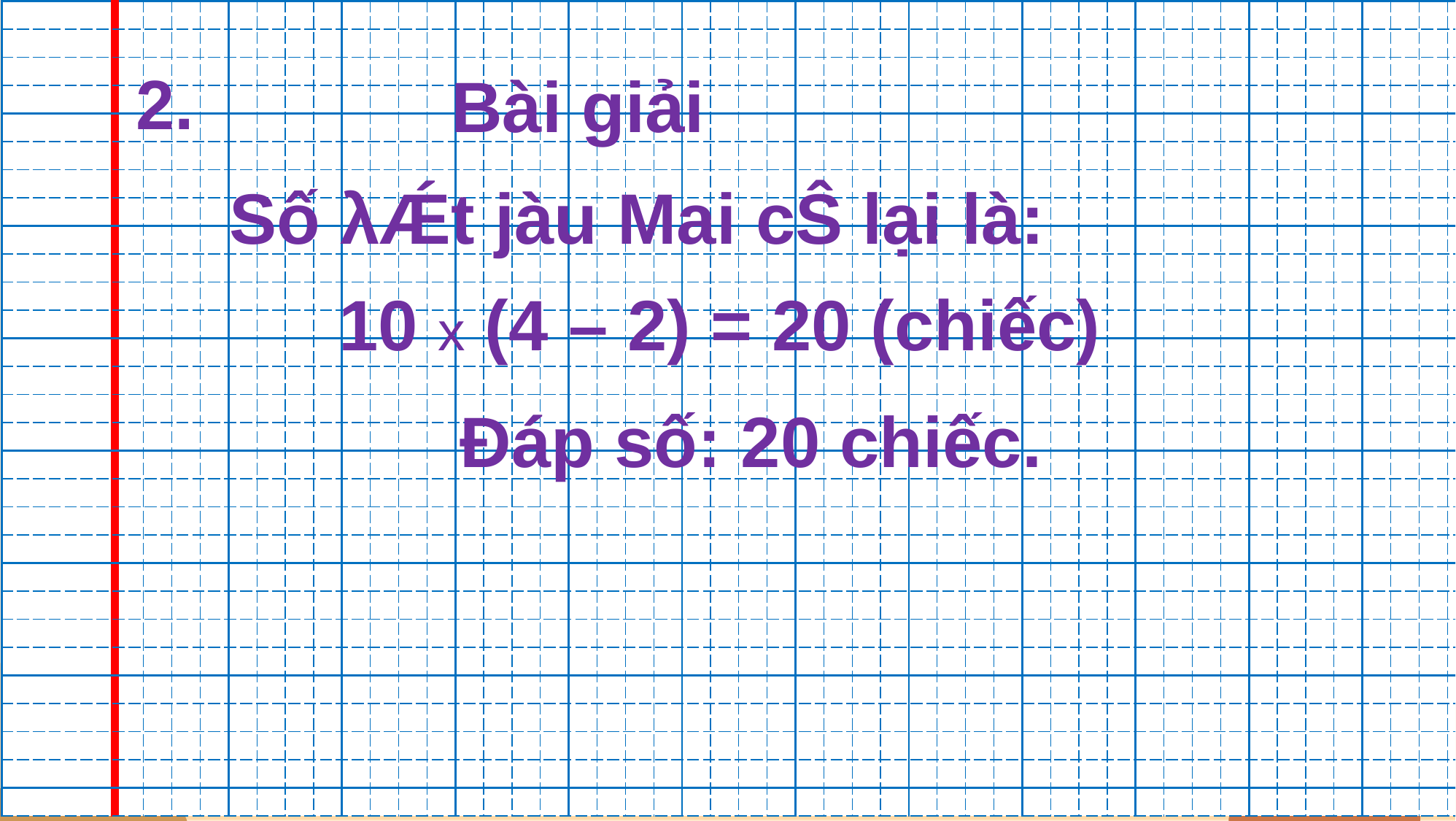

|  |  |  |  |  |  |  |  |  |  |  |  |  |  |  |  |  |  |  |  |  |  |  |  |  |  |  |  |  |  |  |  |  |  |  |  |  |  |  |  |  |  |  |  |  |  |  |  |  |  |  |  |
| --- | --- | --- | --- | --- | --- | --- | --- | --- | --- | --- | --- | --- | --- | --- | --- | --- | --- | --- | --- | --- | --- | --- | --- | --- | --- | --- | --- | --- | --- | --- | --- | --- | --- | --- | --- | --- | --- | --- | --- | --- | --- | --- | --- | --- | --- | --- | --- | --- | --- | --- | --- |
|  |  |  |  |  |  |  |  |  |  |  |  |  |  |  |  |  |  |  |  |  |  |  |  |  |  |  |  |  |  |  |  |  |  |  |  |  |  |  |  |  |  |  |  |  |  |  |  |  |  |  |  |
|  |  |  |  |  |  |  |  |  |  |  |  |  |  |  |  |  |  |  |  |  |  |  |  |  |  |  |  |  |  |  |  |  |  |  |  |  |  |  |  |  |  |  |  |  |  |  |  |  |  |  |  |
|  |  |  |  |  |  |  |  |  |  |  |  |  |  |  |  |  |  |  |  |  |  |  |  |  |  |  |  |  |  |  |  |  |  |  |  |  |  |  |  |  |  |  |  |  |  |  |  |  |  |  |  |
|  |  |  |  |  |  |  |  |  |  |  |  |  |  |  |  |  |  |  |  |  |  |  |  |  |  |  |  |  |  |  |  |  |  |  |  |  |  |  |  |  |  |  |  |  |  |  |  |  |  |  |  |
|  |  |  |  |  |  |  |  |  |  |  |  |  |  |  |  |  |  |  |  |  |  |  |  |  |  |  |  |  |  |  |  |  |  |  |  |  |  |  |  |  |  |  |  |  |  |  |  |  |  |  |  |
|  |  |  |  |  |  |  |  |  |  |  |  |  |  |  |  |  |  |  |  |  |  |  |  |  |  |  |  |  |  |  |  |  |  |  |  |  |  |  |  |  |  |  |  |  |  |  |  |  |  |  |  |
|  |  |  |  |  |  |  |  |  |  |  |  |  |  |  |  |  |  |  |  |  |  |  |  |  |  |  |  |  |  |  |  |  |  |  |  |  |  |  |  |  |  |  |  |  |  |  |  |  |  |  |  |
|  |  |  |  |  |  |  |  |  |  |  |  |  |  |  |  |  |  |  |  |  |  |  |  |  |  |  |  |  |  |  |  |  |  |  |  |  |  |  |  |  |  |  |  |  |  |  |  |  |  |  |  |
|  |  |  |  |  |  |  |  |  |  |  |  |  |  |  |  |  |  |  |  |  |  |  |  |  |  |  |  |  |  |  |  |  |  |  |  |  |  |  |  |  |  |  |  |  |  |  |  |  |  |  |  |
|  |  |  |  |  |  |  |  |  |  |  |  |  |  |  |  |  |  |  |  |  |  |  |  |  |  |  |  |  |  |  |  |  |  |  |  |  |  |  |  |  |  |  |  |  |  |  |  |  |  |  |  |
|  |  |  |  |  |  |  |  |  |  |  |  |  |  |  |  |  |  |  |  |  |  |  |  |  |  |  |  |  |  |  |  |  |  |  |  |  |  |  |  |  |  |  |  |  |  |  |  |  |  |  |  |
|  |  |  |  |  |  |  |  |  |  |  |  |  |  |  |  |  |  |  |  |  |  |  |  |  |  |  |  |  |  |  |  |  |  |  |  |  |  |  |  |  |  |  |  |  |  |  |  |  |  |  |  |
|  |  |  |  |  |  |  |  |  |  |  |  |  |  |  |  |  |  |  |  |  |  |  |  |  |  |  |  |  |  |  |  |  |  |  |  |  |  |  |  |  |  |  |  |  |  |  |  |  |  |  |  |
|  |  |  |  |  |  |  |  |  |  |  |  |  |  |  |  |  |  |  |  |  |  |  |  |  |  |  |  |  |  |  |  |  |  |  |  |  |  |  |  |  |  |  |  |  |  |  |  |  |  |  |  |
|  |  |  |  |  |  |  |  |  |  |  |  |  |  |  |  |  |  |  |  |  |  |  |  |  |  |  |  |  |  |  |  |  |  |  |  |  |  |  |  |  |  |  |  |  |  |  |  |  |  |  |  |
|  |  |  |  |  |  |  |  |  |  |  |  |  |  |  |  |  |  |  |  |  |  |  |  |  |  |  |  |  |  |  |  |  |  |  |  |  |  |  |  |  |  |  |  |  |  |  |  |  |  |  |  |
|  |  |  |  |  |  |  |  |  |  |  |  |  |  |  |  |  |  |  |  |  |  |  |  |  |  |  |  |  |  |  |  |  |  |  |  |  |  |  |  |  |  |  |  |  |  |  |  |  |  |  |  |
|  |  |  |  |  |  |  |  |  |  |  |  |  |  |  |  |  |  |  |  |  |  |  |  |  |  |  |  |  |  |  |  |  |  |  |  |  |  |  |  |  |  |  |  |  |  |  |  |  |  |  |  |
|  |  |  |  |  |  |  |  |  |  |  |  |  |  |  |  |  |  |  |  |  |  |  |  |  |  |  |  |  |  |  |  |  |  |  |  |  |  |  |  |  |  |  |  |  |  |  |  |  |  |  |  |
|  |  |  |  |  |  |  |  |  |  |  |  |  |  |  |  |  |  |  |  |  |  |  |  |  |  |  |  |  |  |  |  |  |  |  |  |  |  |  |  |  |  |  |  |  |  |  |  |  |  |  |  |
|  |  |  |  |  |  |  |  |  |  |  |  |  |  |  |  |  |  |  |  |  |  |  |  |  |  |  |  |  |  |  |  |  |  |  |  |  |  |  |  |  |  |  |  |  |  |  |  |  |  |  |  |
|  |  |  |  |  |  |  |  |  |  |  |  |  |  |  |  |  |  |  |  |  |  |  |  |  |  |  |  |  |  |  |  |  |  |  |  |  |  |  |  |  |  |  |  |  |  |  |  |  |  |  |  |
|  |  |  |  |  |  |  |  |  |  |  |  |  |  |  |  |  |  |  |  |  |  |  |  |  |  |  |  |  |  |  |  |  |  |  |  |  |  |  |  |  |  |  |  |  |  |  |  |  |  |  |  |
|  |  |  |  |  |  |  |  |  |  |  |  |  |  |  |  |  |  |  |  |  |  |  |  |  |  |  |  |  |  |  |  |  |  |  |  |  |  |  |  |  |  |  |  |  |  |  |  |  |  |  |  |
|  |  |  |  |  |  |  |  |  |  |  |  |  |  |  |  |  |  |  |  |  |  |  |  |  |  |  |  |  |  |  |  |  |  |  |  |  |  |  |  |  |  |  |  |  |  |  |  |  |  |  |  |
|  |  |  |  |  |  |  |  |  |  |  |  |  |  |  |  |  |  |  |  |  |  |  |  |  |  |  |  |  |  |  |  |  |  |  |  |  |  |  |  |  |  |  |  |  |  |  |  |  |  |  |  |
|  |  |  |  |  |  |  |  |  |  |  |  |  |  |  |  |  |  |  |  |  |  |  |  |  |  |  |  |  |  |  |  |  |  |  |  |  |  |  |  |  |  |  |  |  |  |  |  |  |  |  |  |
|  |  |  |  |  |  |  |  |  |  |  |  |  |  |  |  |  |  |  |  |  |  |  |  |  |  |  |  |  |  |  |  |  |  |  |  |  |  |  |  |  |  |  |  |  |  |  |  |  |  |  |  |
2.
Bài giải
Số λǼt jàu Mai cŜ lại là:
10 x (4 – 2) = 20 (chiếc)
Đáp số: 20 chiếc.